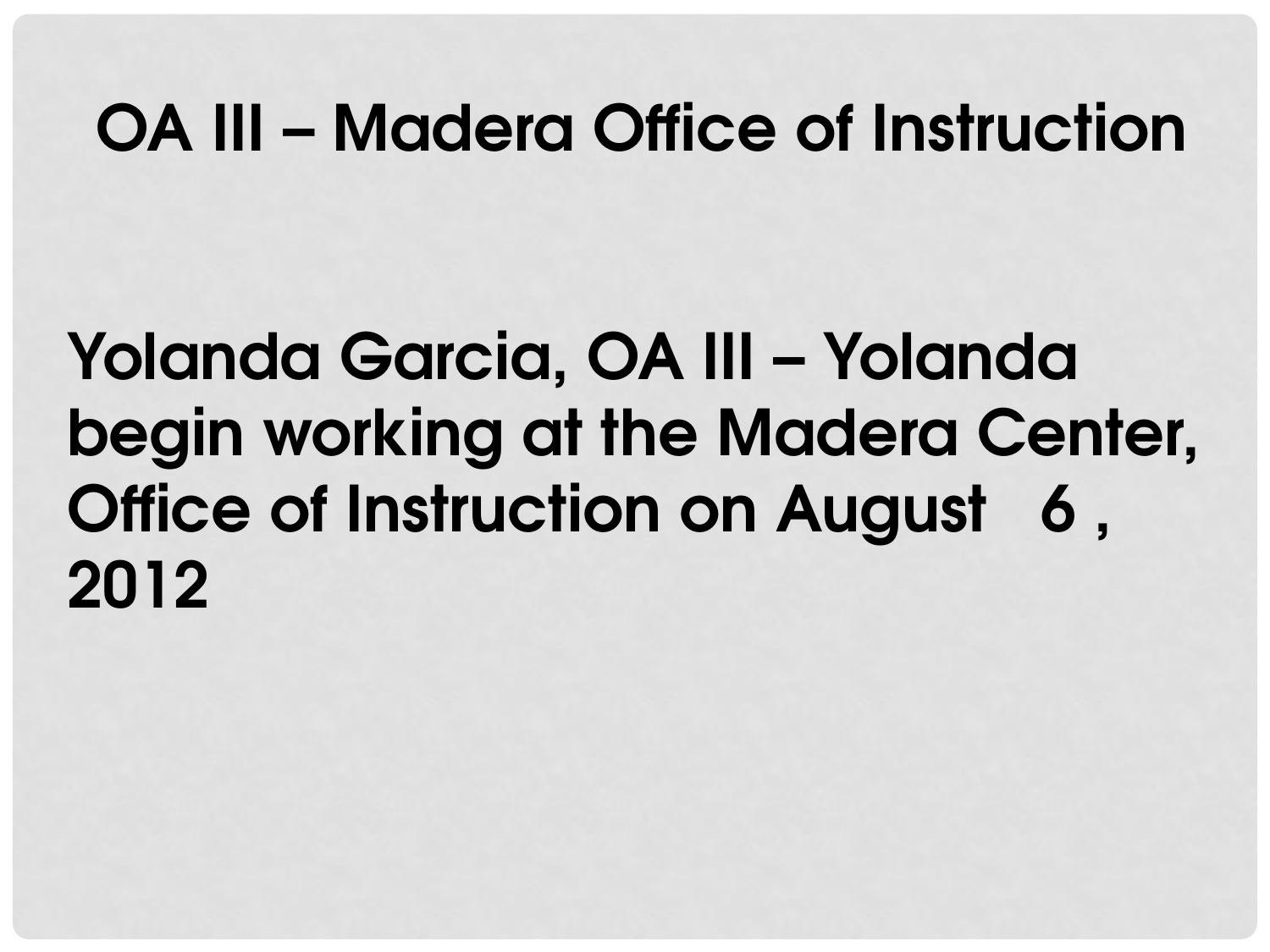

OA III – Madera Office of Instruction

Yolanda Garcia, OA III – Yolanda begin working at the Madera Center, Office of Instruction on August   6 , 2012